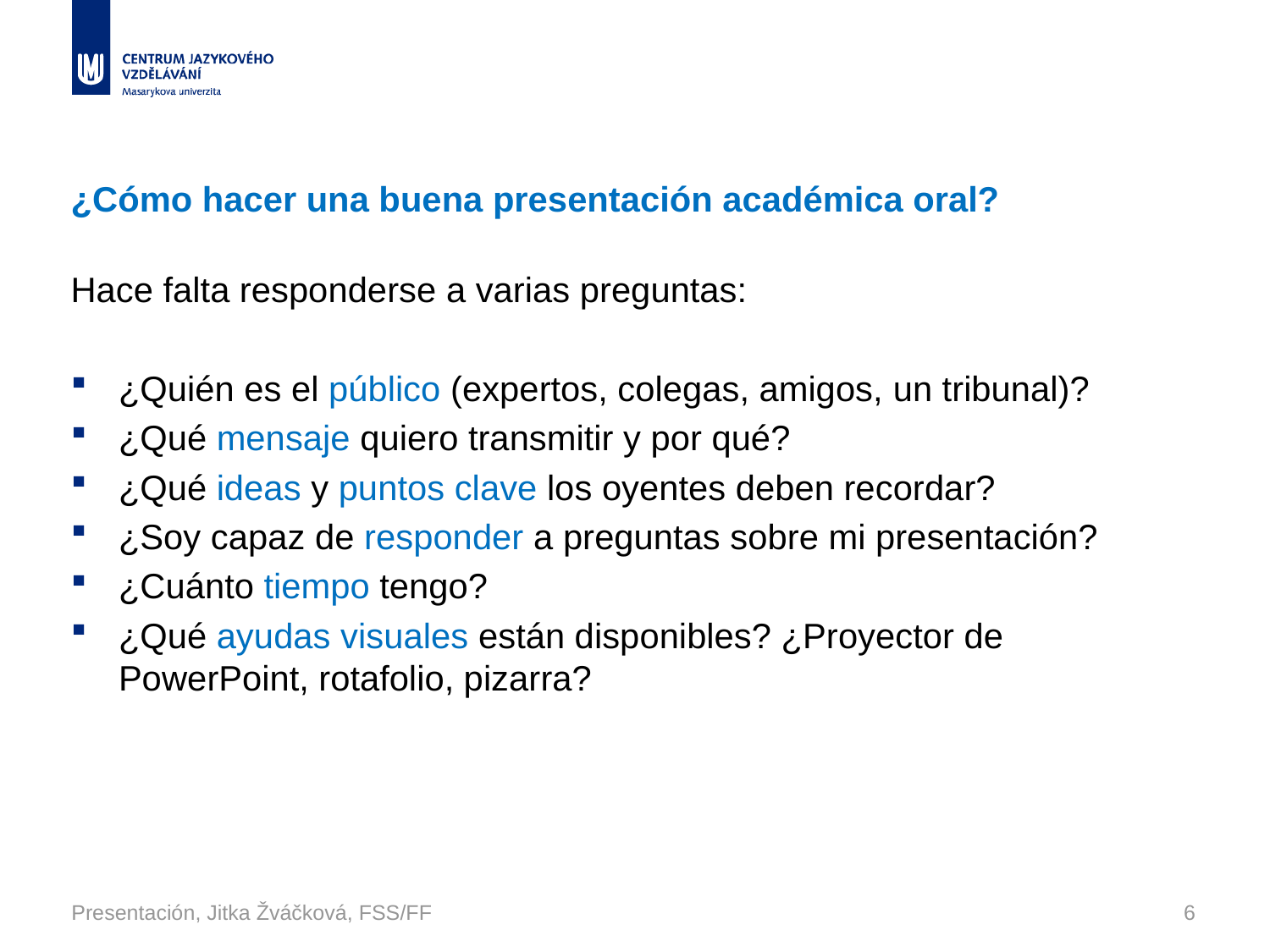

# ¿Cómo hacer una buena presentación académica oral?
Hace falta responderse a varias preguntas:

¿Quién es el público (expertos, colegas, amigos, un tribunal)?
¿Qué mensaje quiero transmitir y por qué?
¿Qué ideas y puntos clave los oyentes deben recordar?
¿Soy capaz de responder a preguntas sobre mi presentación?
¿Cuánto tiempo tengo?
¿Qué ayudas visuales están disponibles? ¿Proyector de PowerPoint, rotafolio, pizarra?

Presentación, Jitka Žváčková, FSS/FF
6